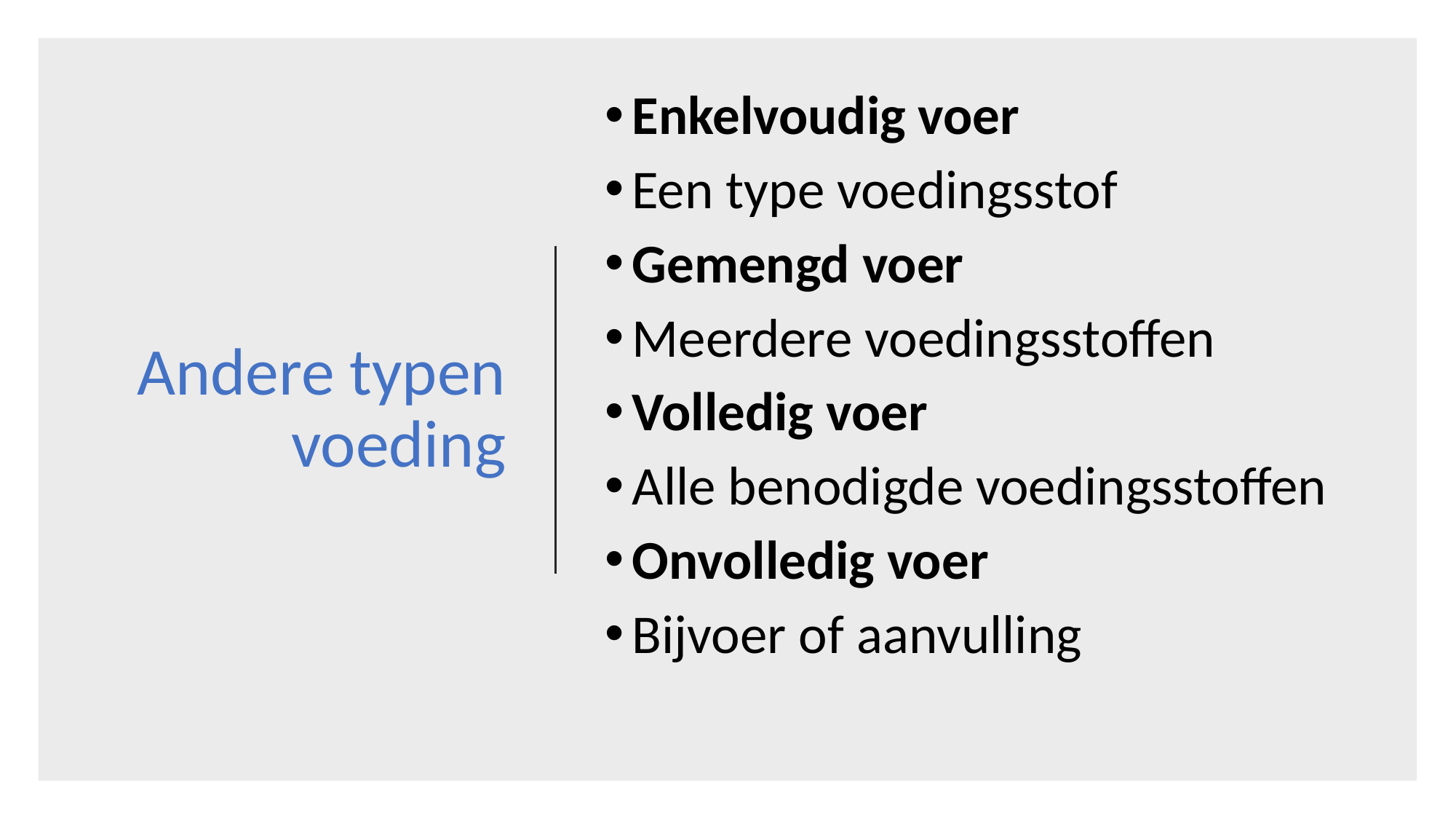

Enkelvoudig voer
Een type voedingsstof
Gemengd voer
Meerdere voedingsstoffen
Volledig voer
Alle benodigde voedingsstoffen
Onvolledig voer
Bijvoer of aanvulling

# Andere typen voeding